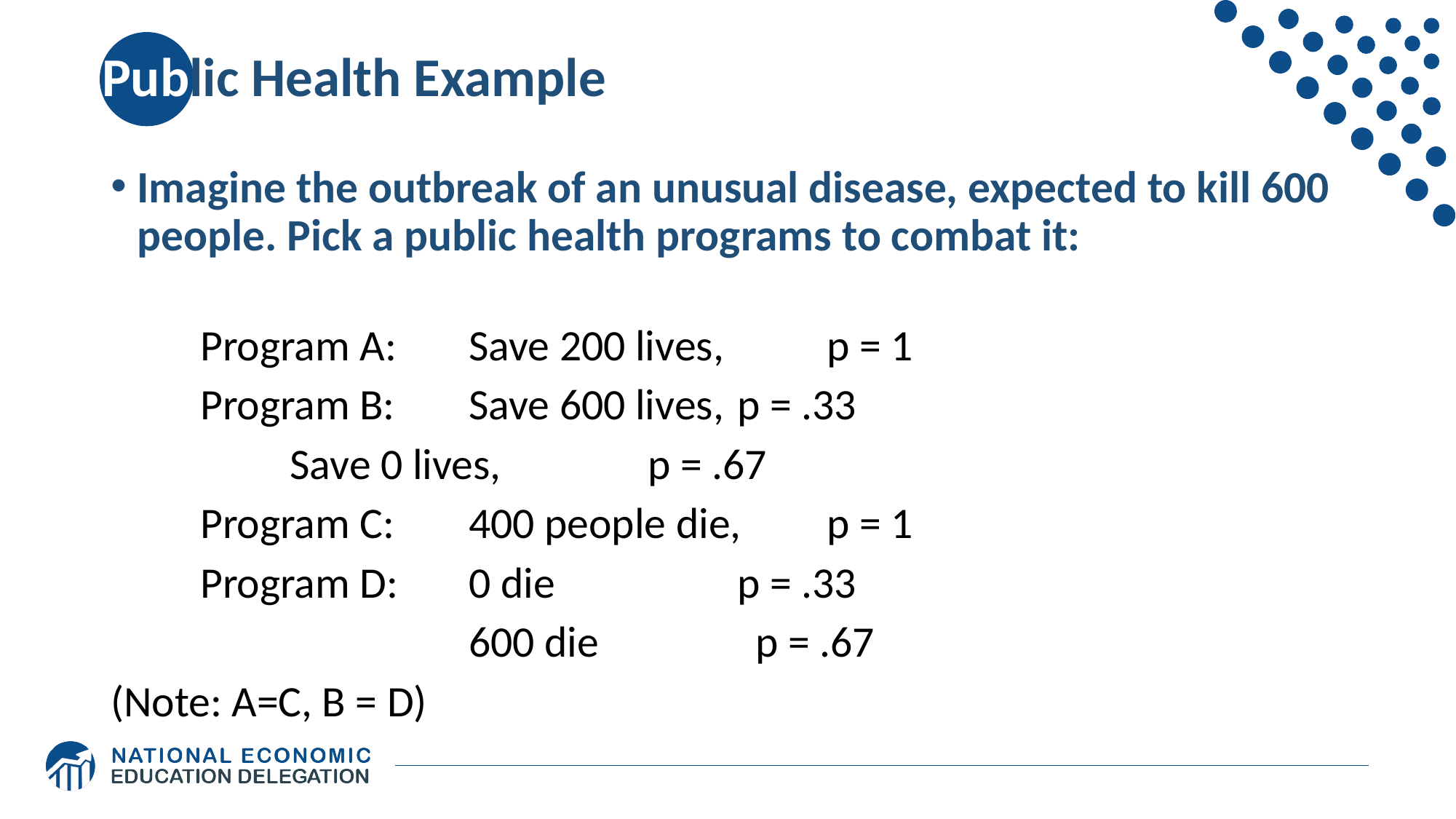

# Public Health Example
Imagine the outbreak of an unusual disease, expected to kill 600 people. Pick a public health programs to combat it:

	Program A: 	Save 200 lives,  	p = 1
	Program B: 	Save 600 lives,	p = .33
		         	Save 0 lives,      	p = .67
	Program C: 	400 people die,  	p = 1
	Program D: 	0 die                  	p = .33
	                    	600 die	           p = .67
(Note: A=C, B = D)